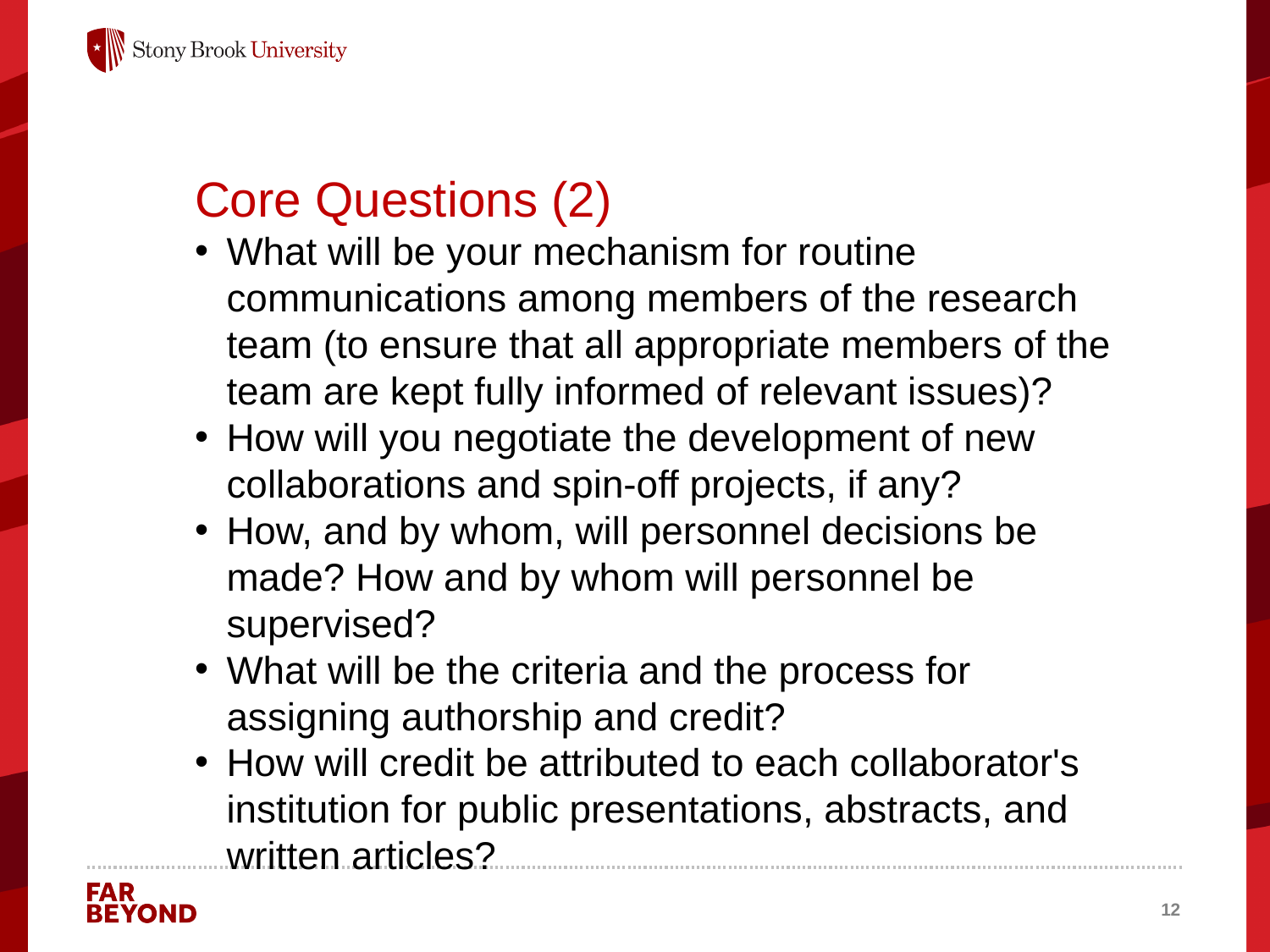

Core Questions (2)
What will be your mechanism for routine communications among members of the research team (to ensure that all appropriate members of the team are kept fully informed of relevant issues)?
How will you negotiate the development of new collaborations and spin-off projects, if any?
How, and by whom, will personnel decisions be made? How and by whom will personnel be supervised?
What will be the criteria and the process for assigning authorship and credit?
How will credit be attributed to each collaborator's institution for public presentations, abstracts, and written articles?
12